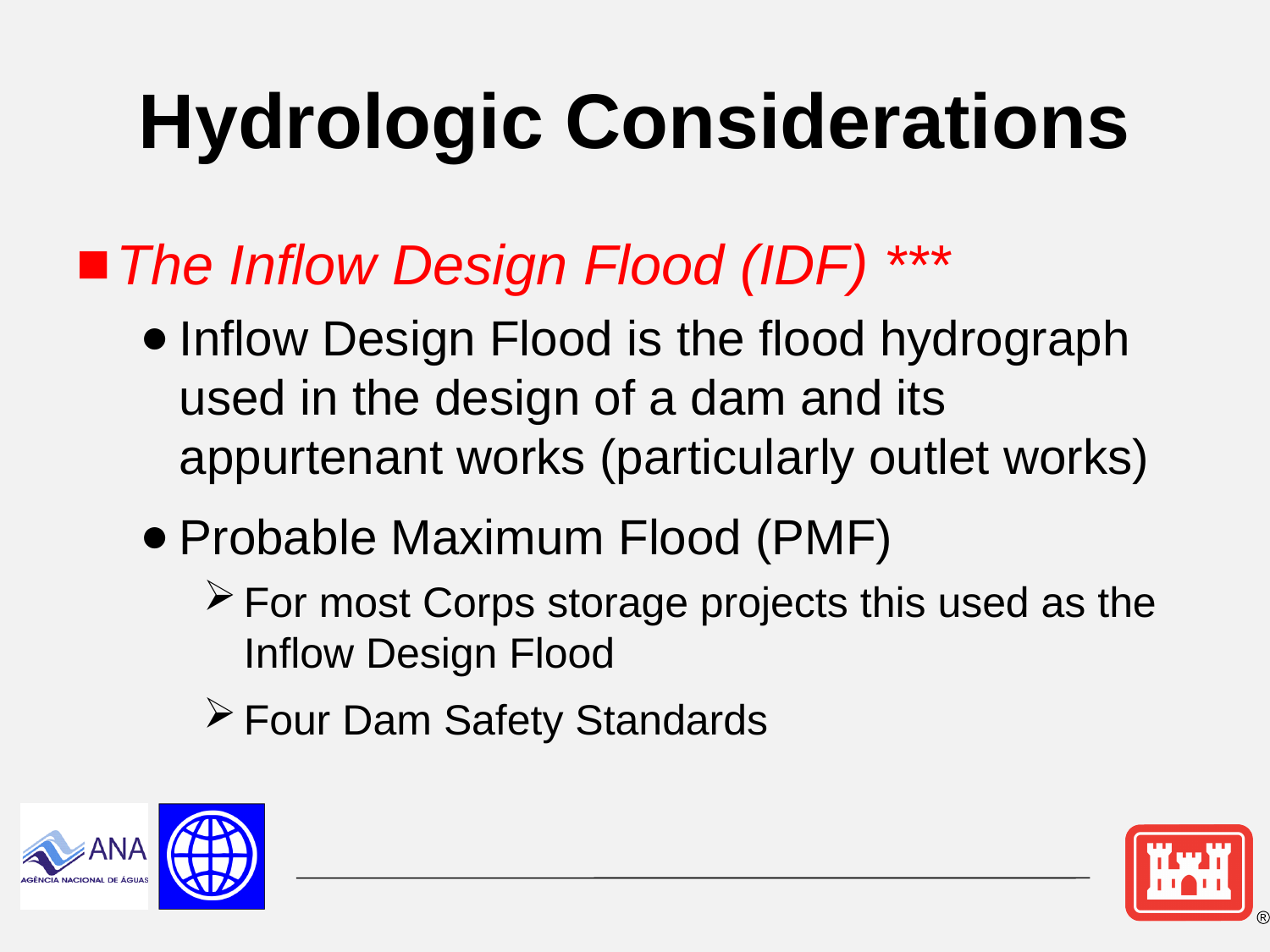

# Hydrologic Considerations
The Inflow Design Flood (IDF) ***
Inflow Design Flood is the flood hydrograph used in the design of a dam and its appurtenant works (particularly outlet works)
Probable Maximum Flood (PMF)
For most Corps storage projects this used as the Inflow Design Flood
Four Dam Safety Standards